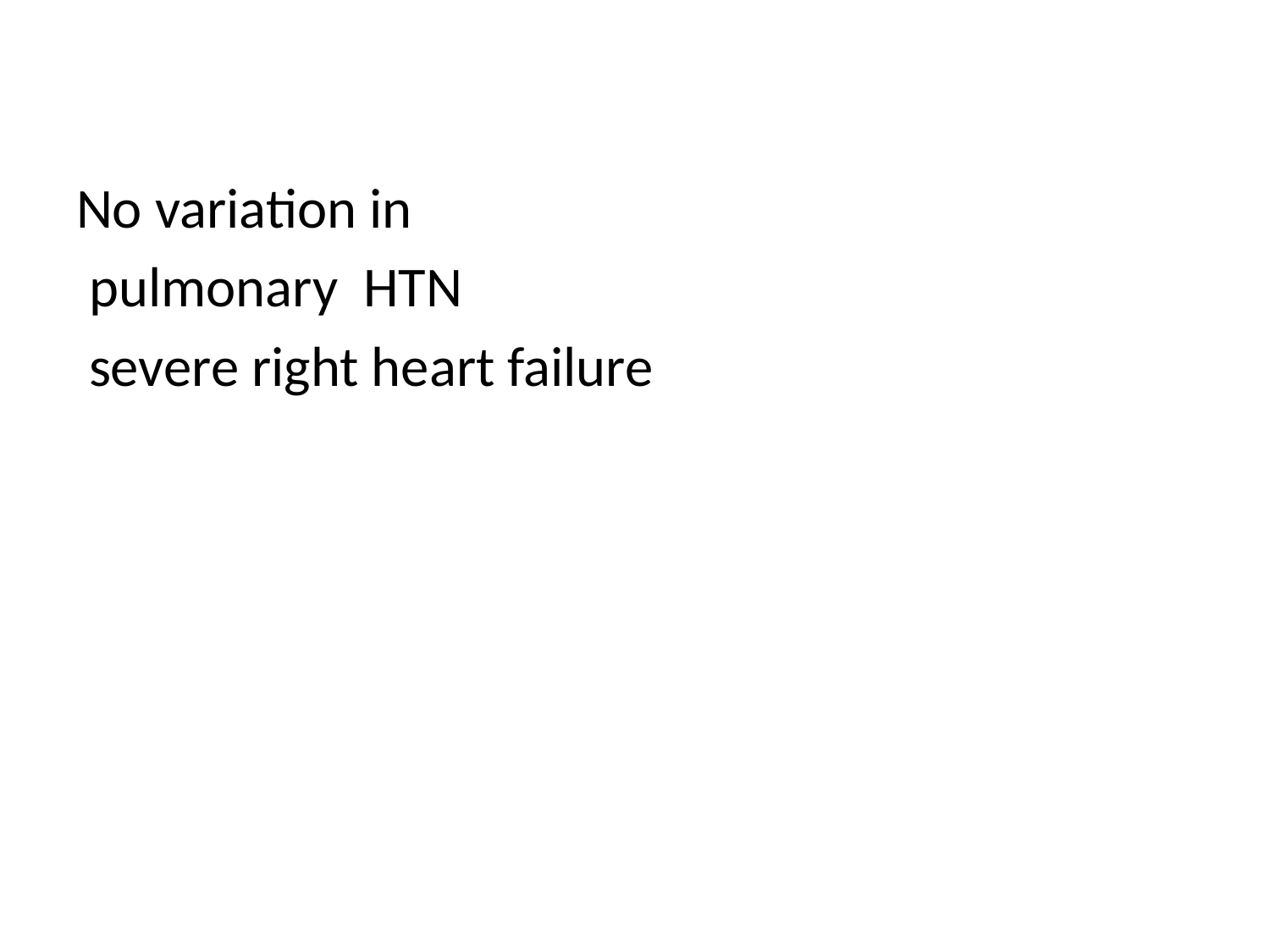

#

No variation in
 pulmonary  HTN
 severe right heart failure